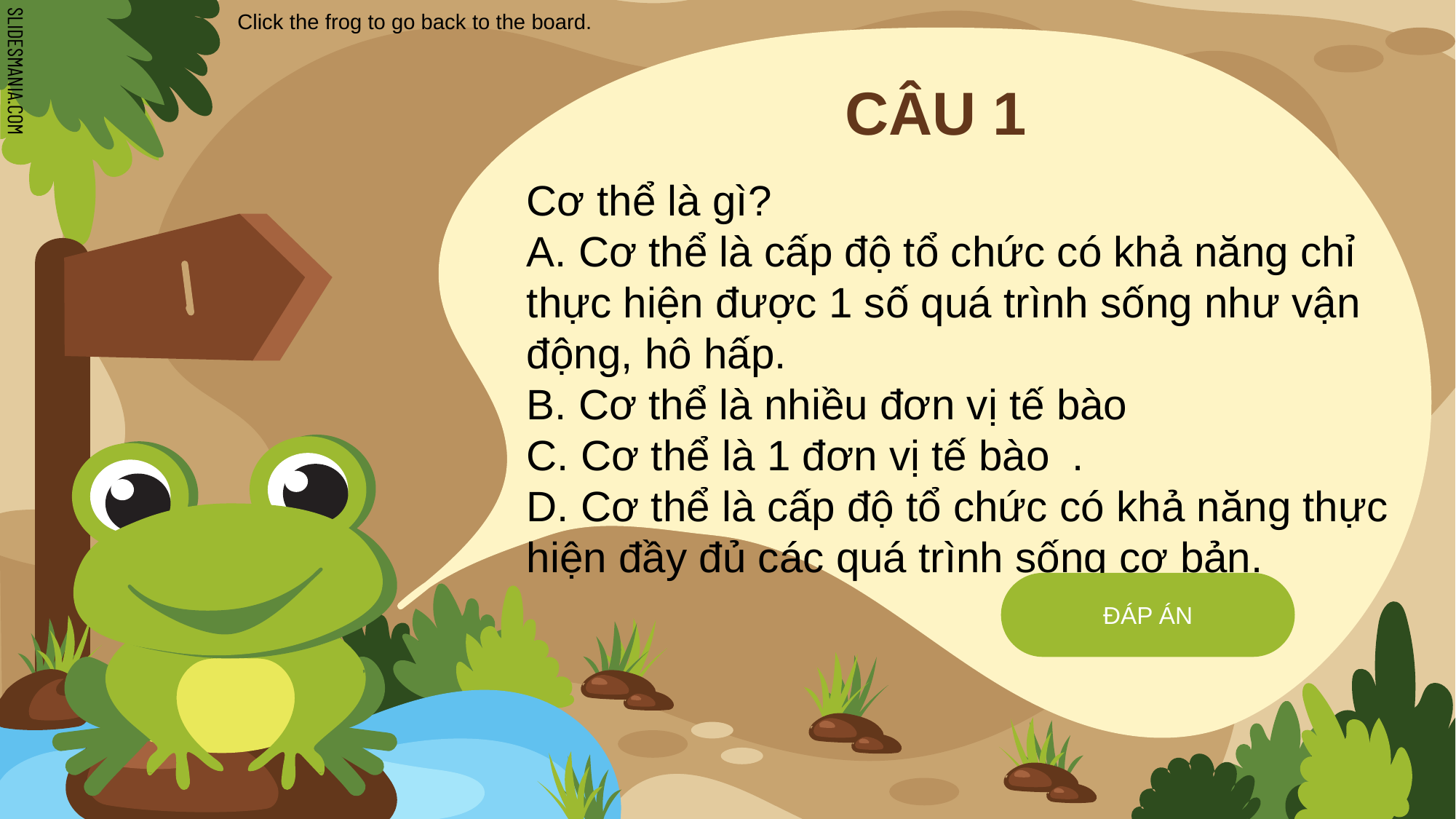

# CÂU 1
Cơ thể là gì?
A. Cơ thể là cấp độ tổ chức có khả năng chỉ thực hiện được 1 số quá trình sống như vận động, hô hấp.
B. Cơ thể là nhiều đơn vị tế bào
C. Cơ thể là 1 đơn vị tế bào	.
D. Cơ thể là cấp độ tổ chức có khả năng thực hiện đầy đủ các quá trình sống cơ bản.

ĐÁP ÁN